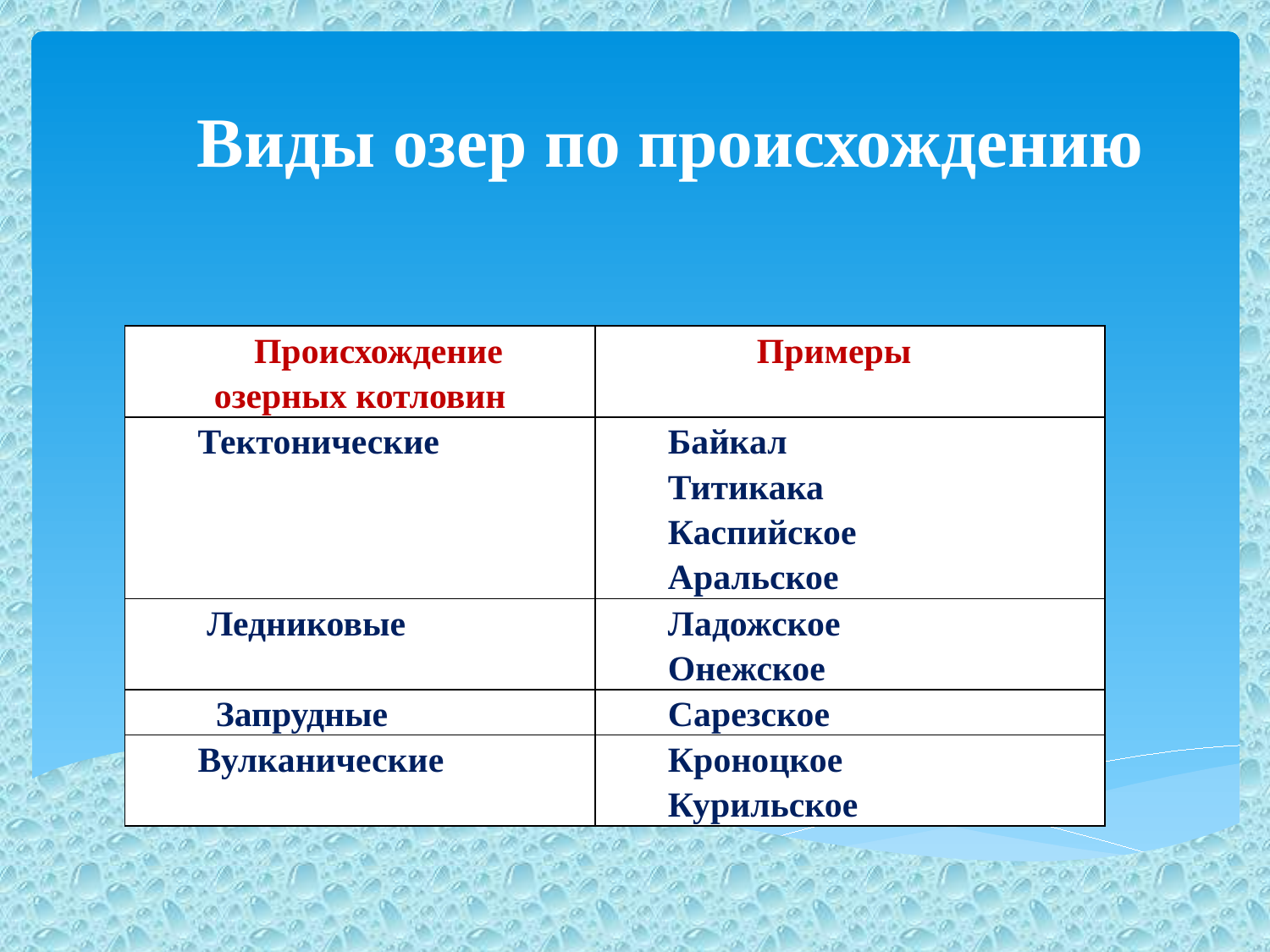

# Виды озер по происхождению
| Происхождение озерных котловин | Примеры |
| --- | --- |
| Тектонические | Байкал Титикака Каспийское Аральское |
| Ледниковые | Ладожское Онежское |
| Запрудные | Сарезское |
| Вулканические | Кроноцкое Курильское |